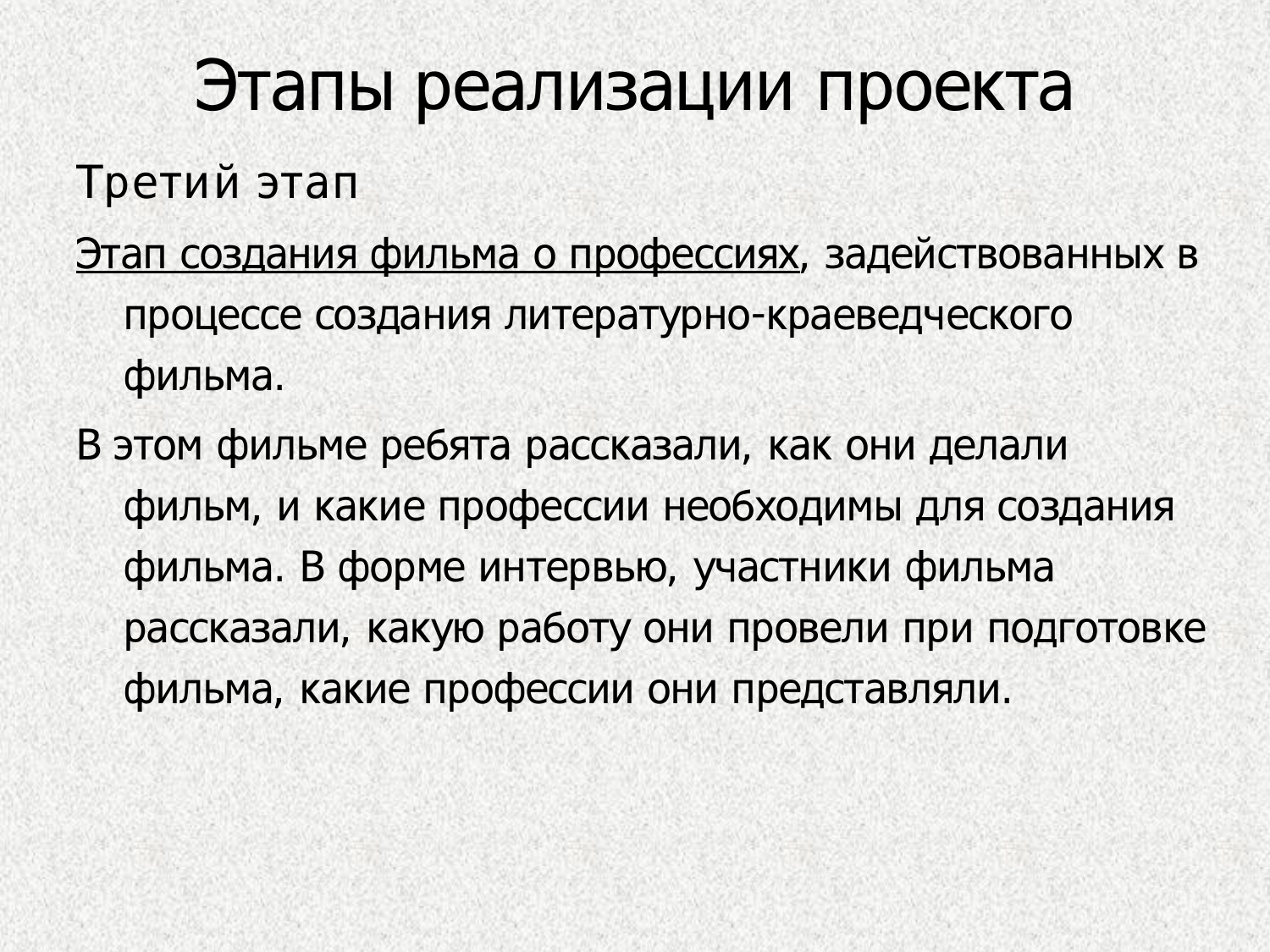

# Этапы реализации проекта
Третий этап
Этап создания фильма о профессиях, задействованных в процессе создания литературно-краеведческого фильма.
В этом фильме ребята рассказали, как они делали фильм, и какие профессии необходимы для создания фильма. В форме интервью, участники фильма рассказали, какую работу они провели при подготовке фильма, какие профессии они представляли.